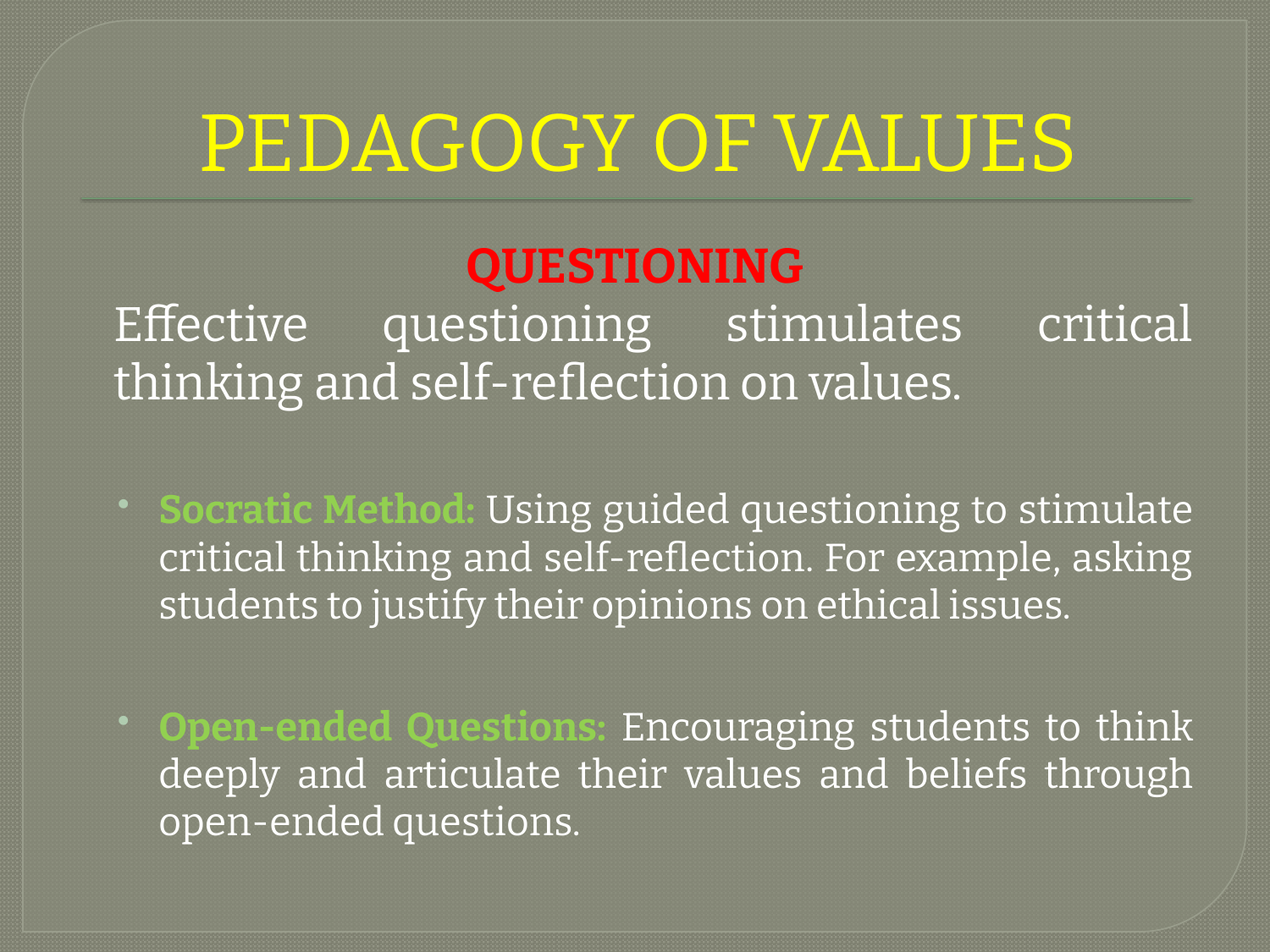

# PEDAGOGY OF VALUES
QUESTIONING
		Effective questioning stimulates critical thinking and self-reflection on values.

Socratic Method: Using guided questioning to stimulate critical thinking and self-reflection. For example, asking students to justify their opinions on ethical issues.

Open-ended Questions: Encouraging students to think deeply and articulate their values and beliefs through open-ended questions.